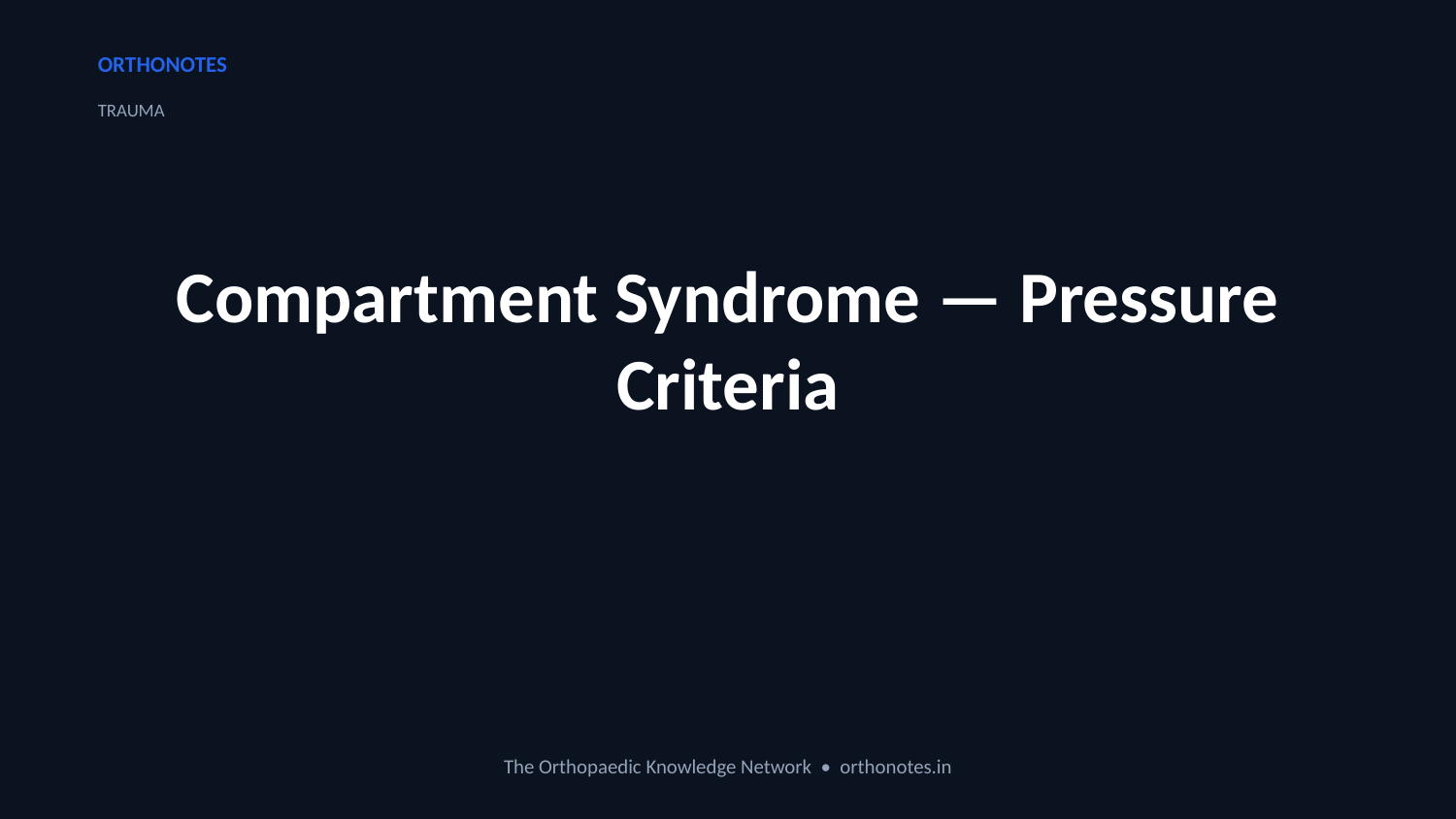

ORTHONOTES
TRAUMA
Compartment Syndrome — Pressure Criteria
The Orthopaedic Knowledge Network  •  orthonotes.in